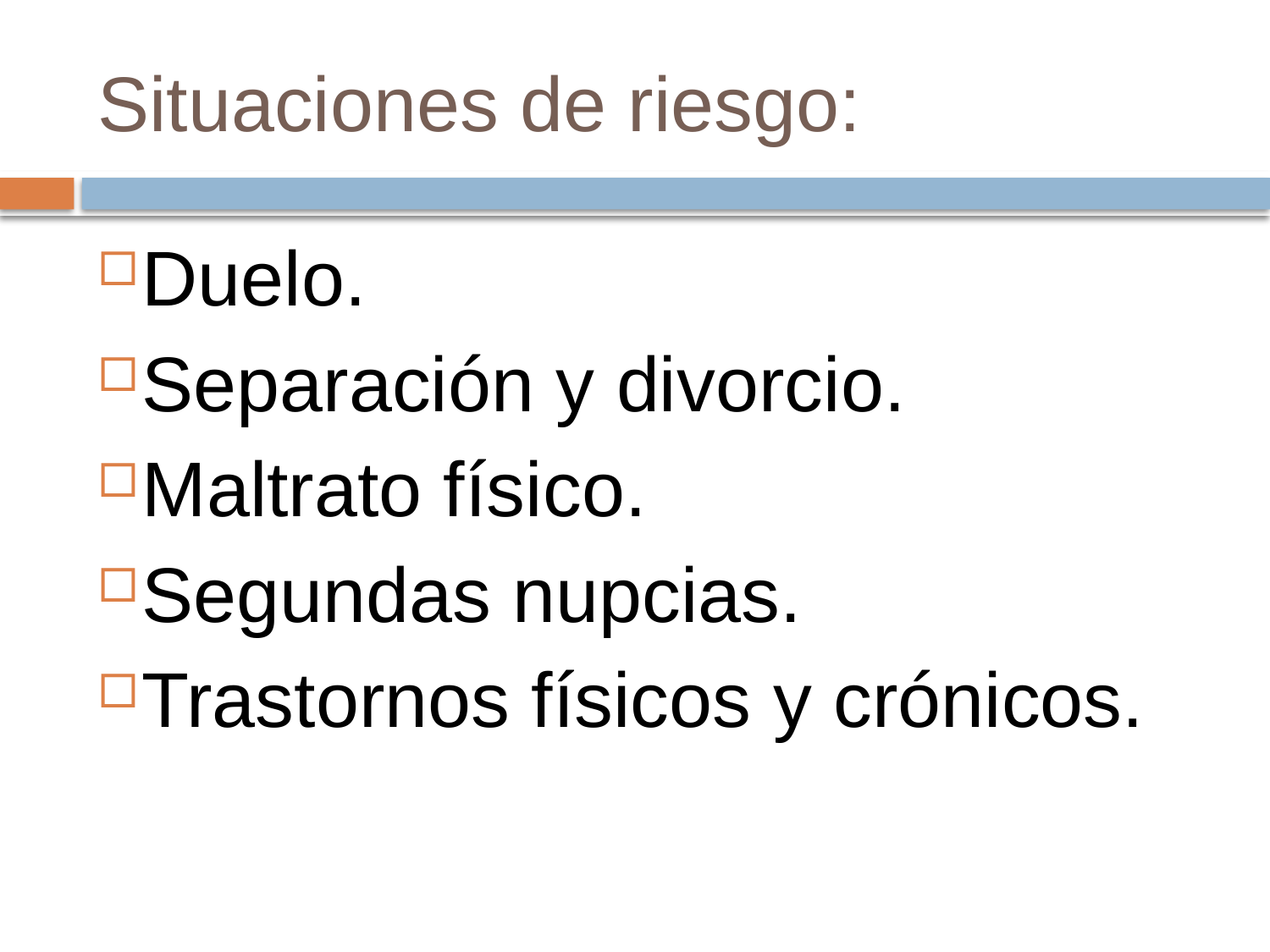

# Situaciones de riesgo:
Duelo.
Separación y divorcio.
Maltrato físico.
Segundas nupcias.
Trastornos físicos y crónicos.